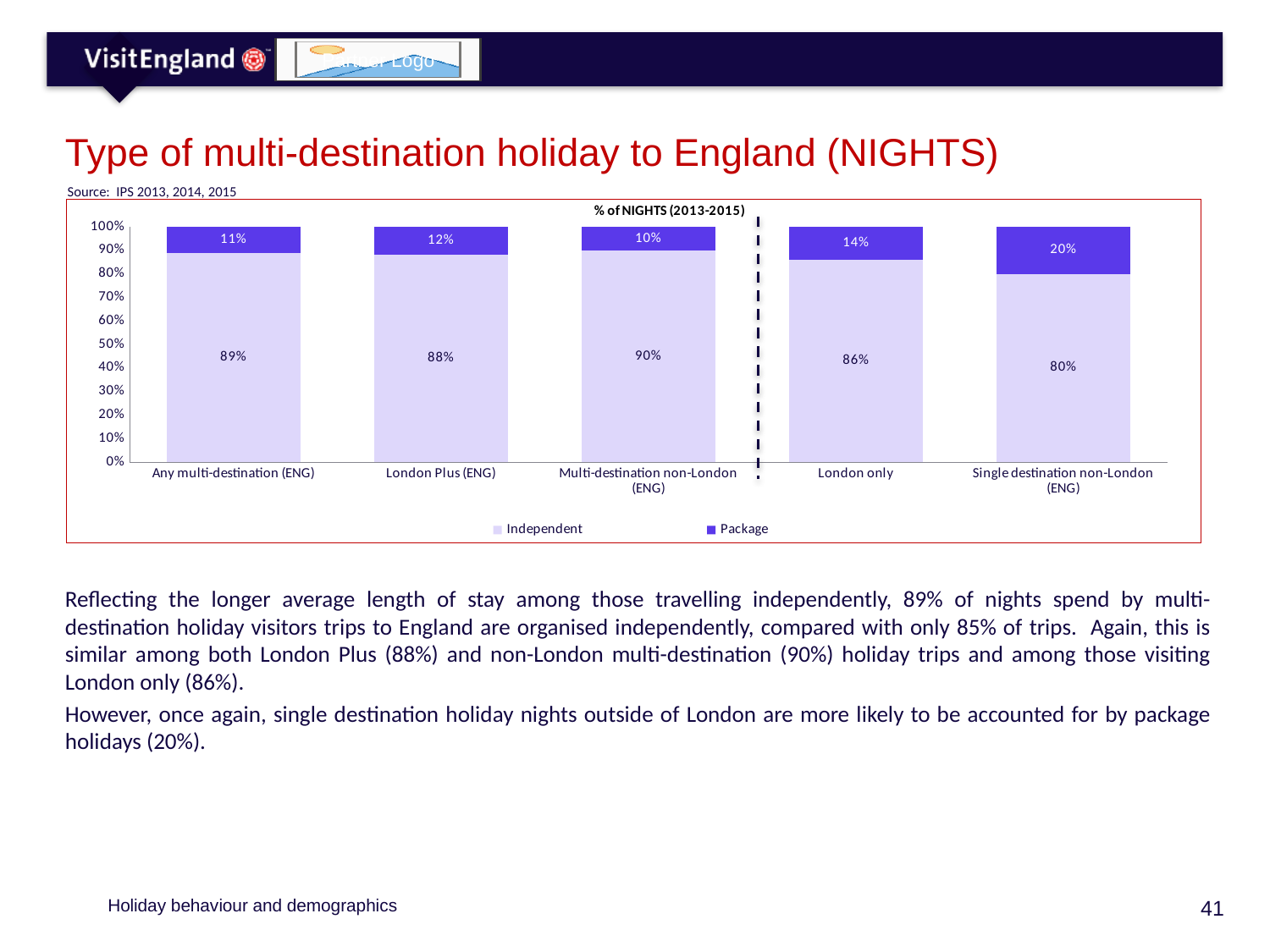

# Type of multi-destination holiday to England (NIGHTS)
Source:  IPS 2013, 2014, 2015

### Chart

| Category | Independent | Package |
|---|---|---|
| Any multi-destination (ENG) | 0.89 | 0.11 |
| London Plus (ENG) | 0.88 | 0.12 |
| Multi-destination non-London (ENG) | 0.9 | 0.1 |
| London only | 0.86 | 0.14 |
| Single destination non-London (ENG) | 0.8 | 0.2 |
Reflecting the longer average length of stay among those travelling independently, 89% of nights spend by multi-destination holiday visitors trips to England are organised independently, compared with only 85% of trips.  Again, this is similar among both London Plus (88%) and non-London multi-destination (90%) holiday trips and among those visiting London only (86%).
However, once again, single destination holiday nights outside of London are more likely to be accounted for by package holidays (20%).
Holiday behaviour and demographics